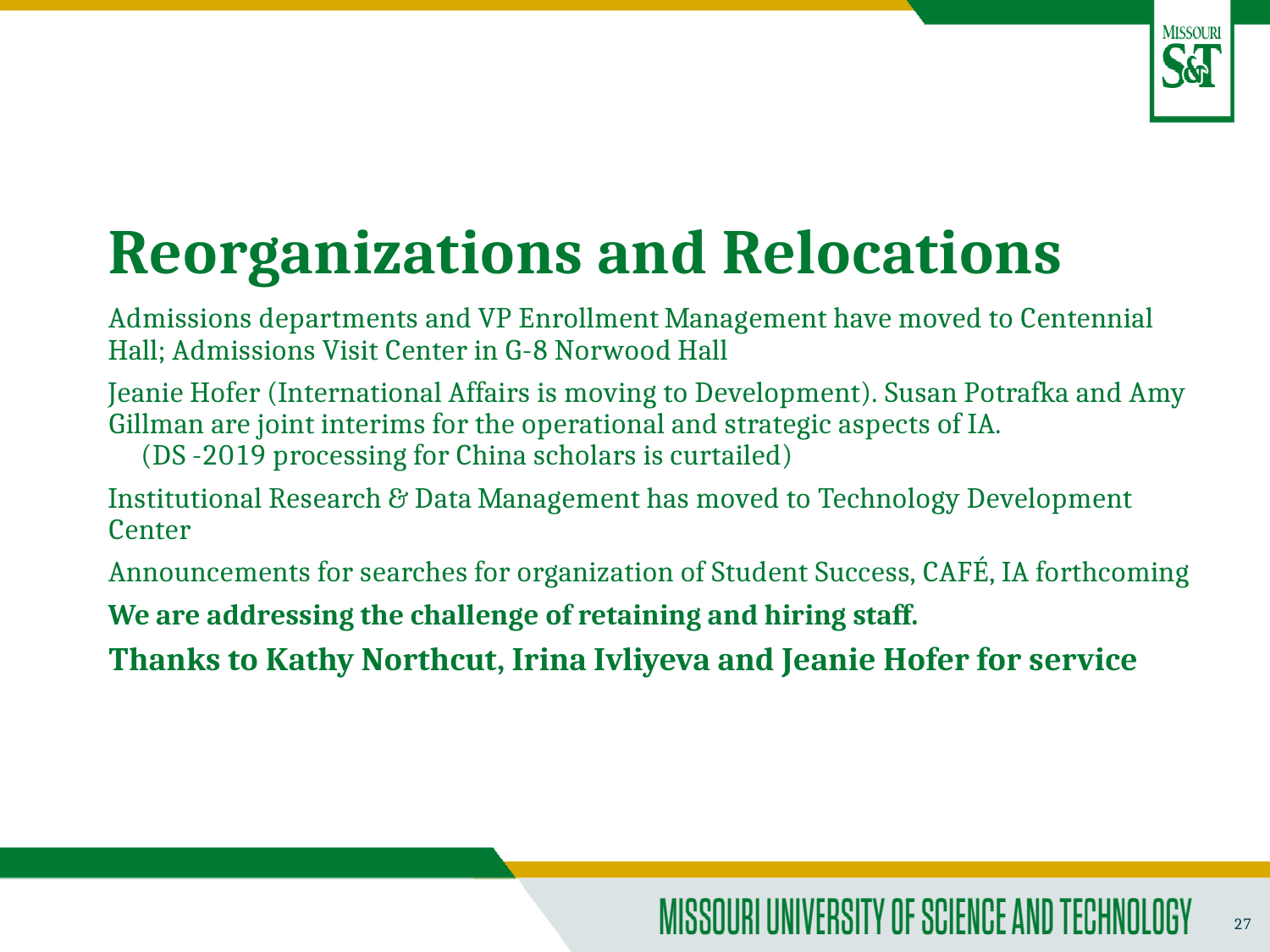

# Reorganizations and Relocations
Admissions departments and VP Enrollment Management have moved to Centennial Hall; Admissions Visit Center in G-8 Norwood Hall
Jeanie Hofer (International Affairs is moving to Development). Susan Potrafka and Amy Gillman are joint interims for the operational and strategic aspects of IA.
	(DS -2019 processing for China scholars is curtailed)
Institutional Research & Data Management has moved to Technology Development Center
Announcements for searches for organization of Student Success, CAFÉ, IA forthcoming
We are addressing the challenge of retaining and hiring staff.
Thanks to Kathy Northcut, Irina Ivliyeva and Jeanie Hofer for service